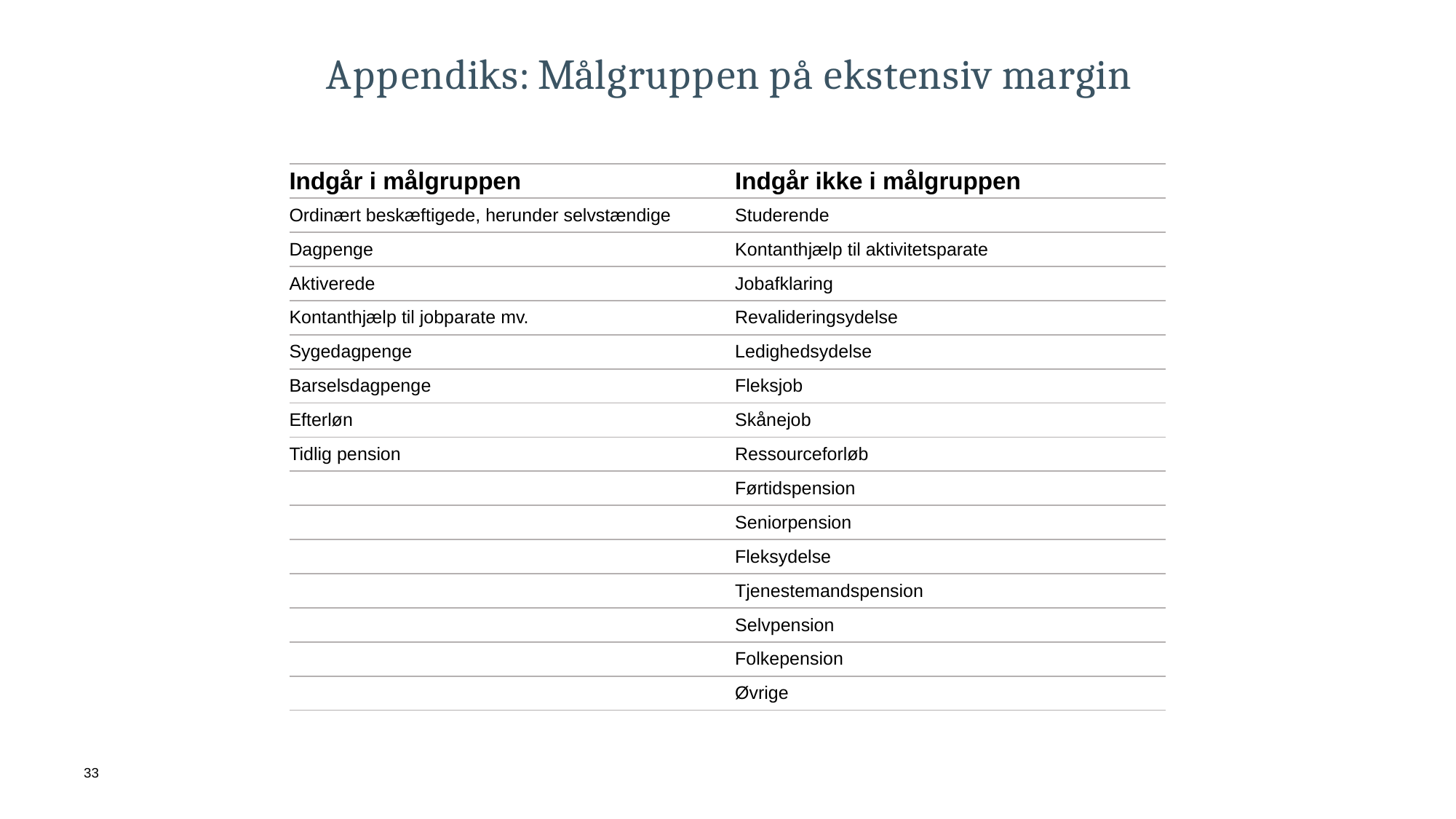

# Appendiks: Målgruppen på ekstensiv margin
| Indgår i målgruppen | Indgår ikke i målgruppen |
| --- | --- |
| Ordinært beskæftigede, herunder selvstændige | Studerende |
| Dagpenge | Kontanthjælp til aktivitetsparate |
| Aktiverede | Jobafklaring |
| Kontanthjælp til jobparate mv. | Revalideringsydelse |
| Sygedagpenge | Ledighedsydelse |
| Barselsdagpenge | Fleksjob |
| Efterløn | Skånejob |
| Tidlig pension | Ressourceforløb |
|  | Førtidspension |
|  | Seniorpension |
|  | Fleksydelse |
|  | Tjenestemandspension |
|  | Selvpension |
|  | Folkepension |
|  | Øvrige |

33